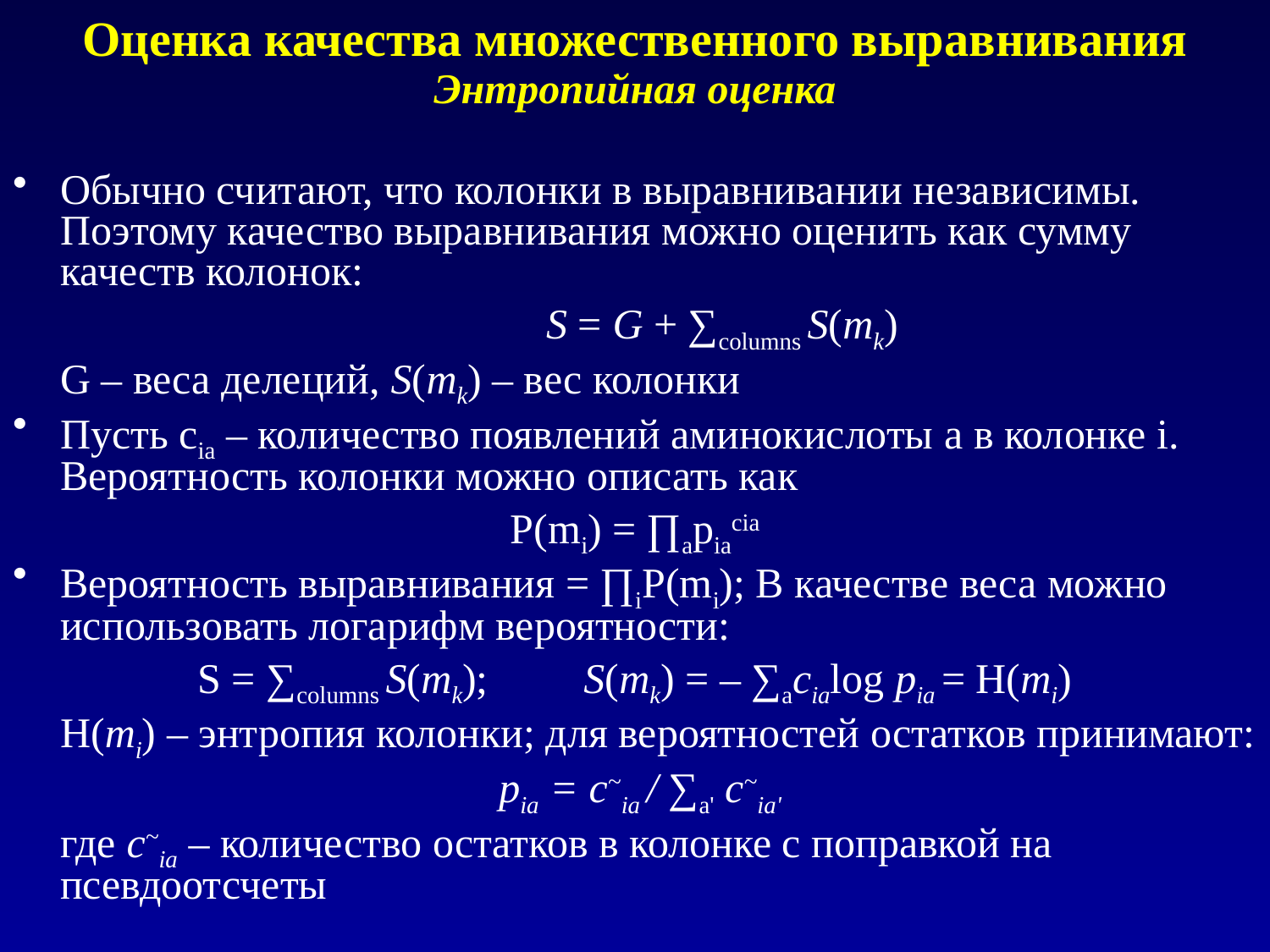

# Оценка качества множественного выравнивания Энтропийная оценка
Обычно считают, что колонки в выравнивании независимы. Поэтому качество выравнивания можно оценить как сумму качеств колонок:
		S = G + ∑columns S(mk)
	G – веса делеций, S(mk) – вес колонки
Пусть сia – количество появлений аминокислоты a в колонке i. Вероятность колонки можно описать как
P(mi) = ∏apiacia
Вероятность выравнивания = ∏iP(mi); В качестве веса можно использовать логарифм вероятности:
S = ∑columns S(mk);         S(mk) = – ∑acialog pia = H(mi)
	H(mi) – энтропия колонки; для вероятностей остатков принимают:
 pia = c~ia / ∑a' c~ia'
	где c~ia – количество остатков в колонке с поправкой на псевдоотсчеты